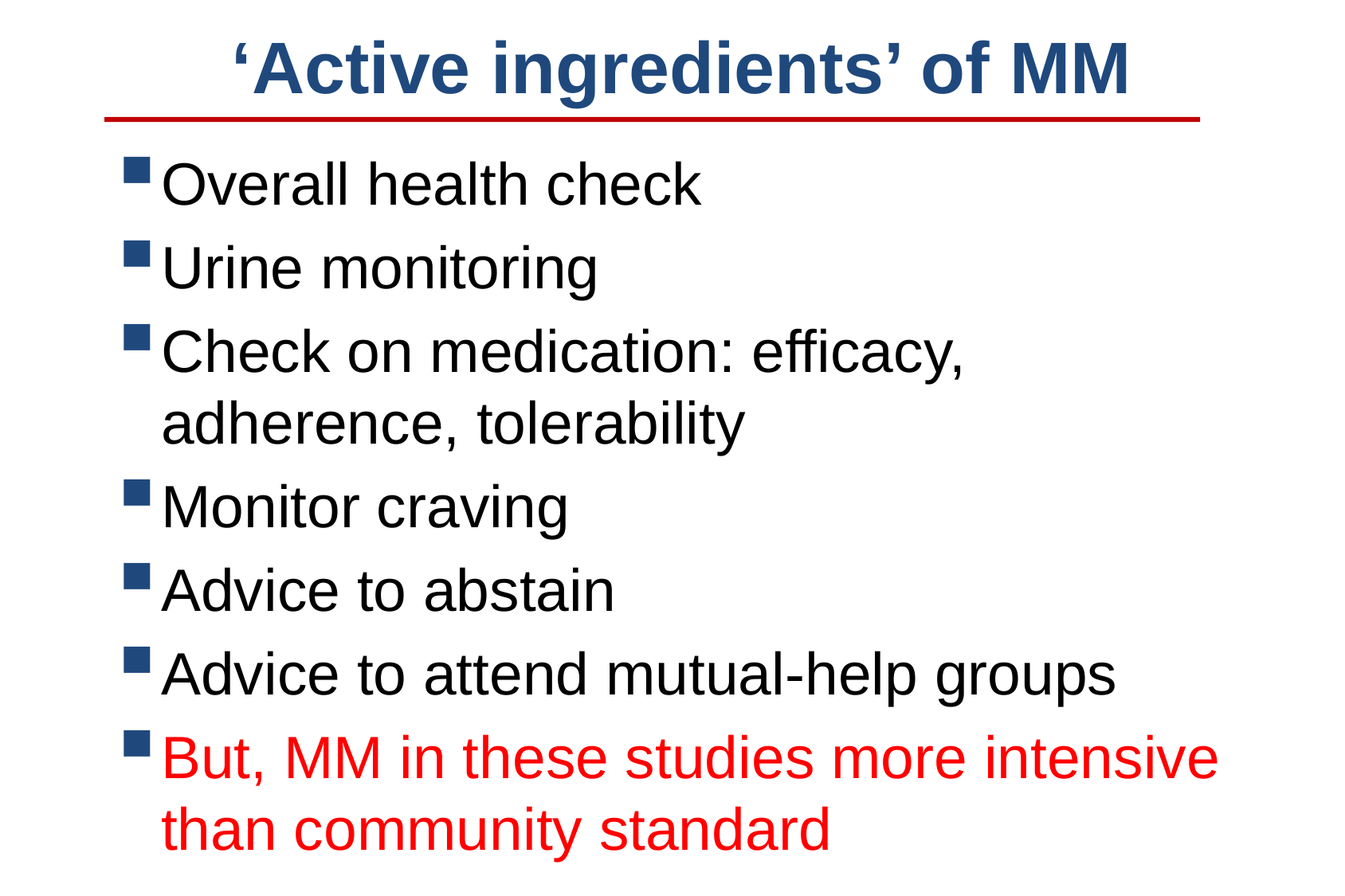

‘Active ingredients’ of MM

Overall health check
Urine monitoring
Check on medication: efficacy, adherence, tolerability
Monitor craving
Advice to abstain
Advice to attend mutual-help groups
But, MM in these studies more intensive than community standard